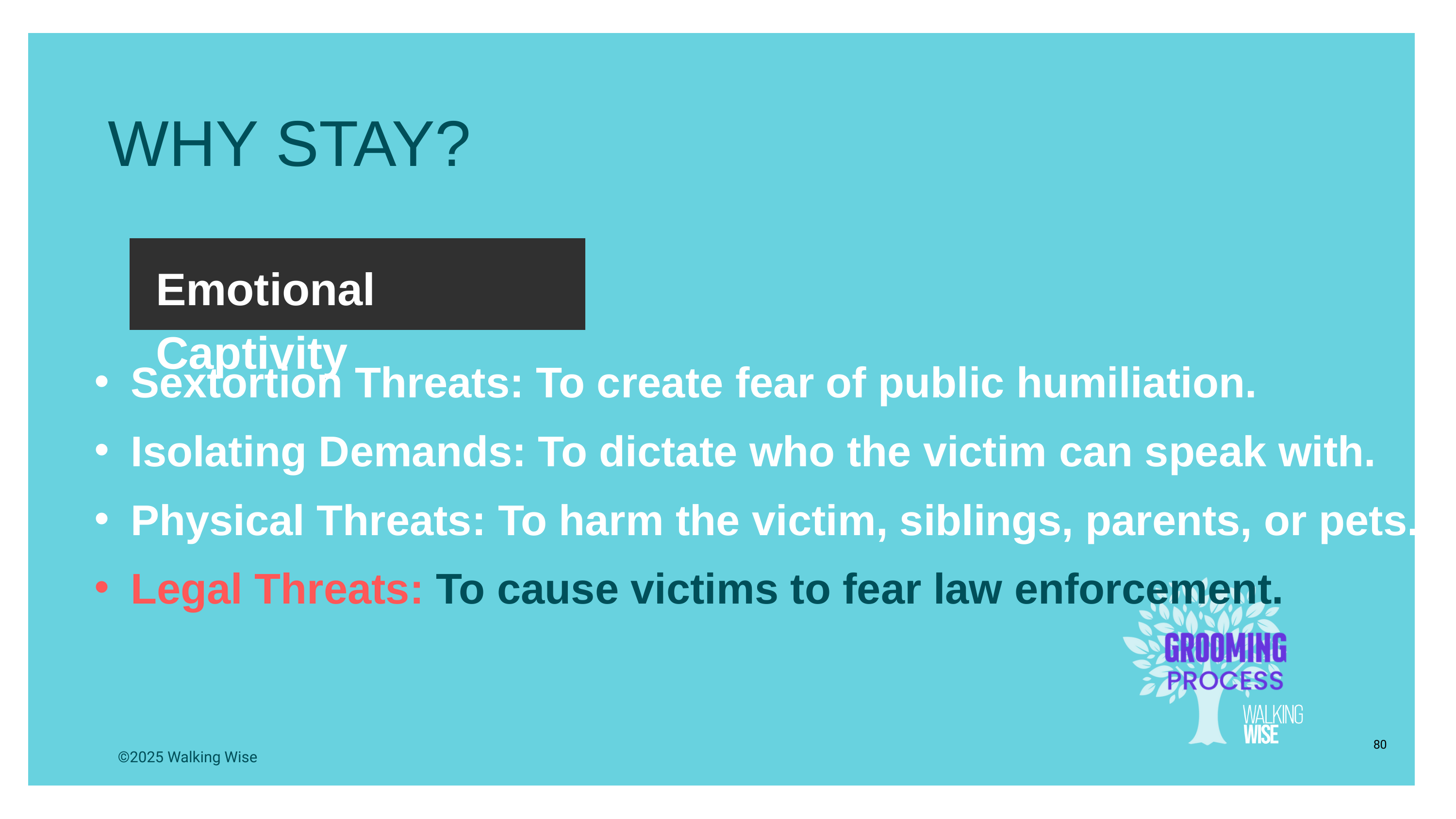

WHY STAY?

Emotional Captivity
Sextortion Threats: To create fear of public humiliation.
Isolating Demands: To dictate who the victim can speak with.
Physical Threats: To harm the victim, siblings, parents, or pets.
Legal Threats: To cause victims to fear law enforcement.

80
©2025 Walking Wise